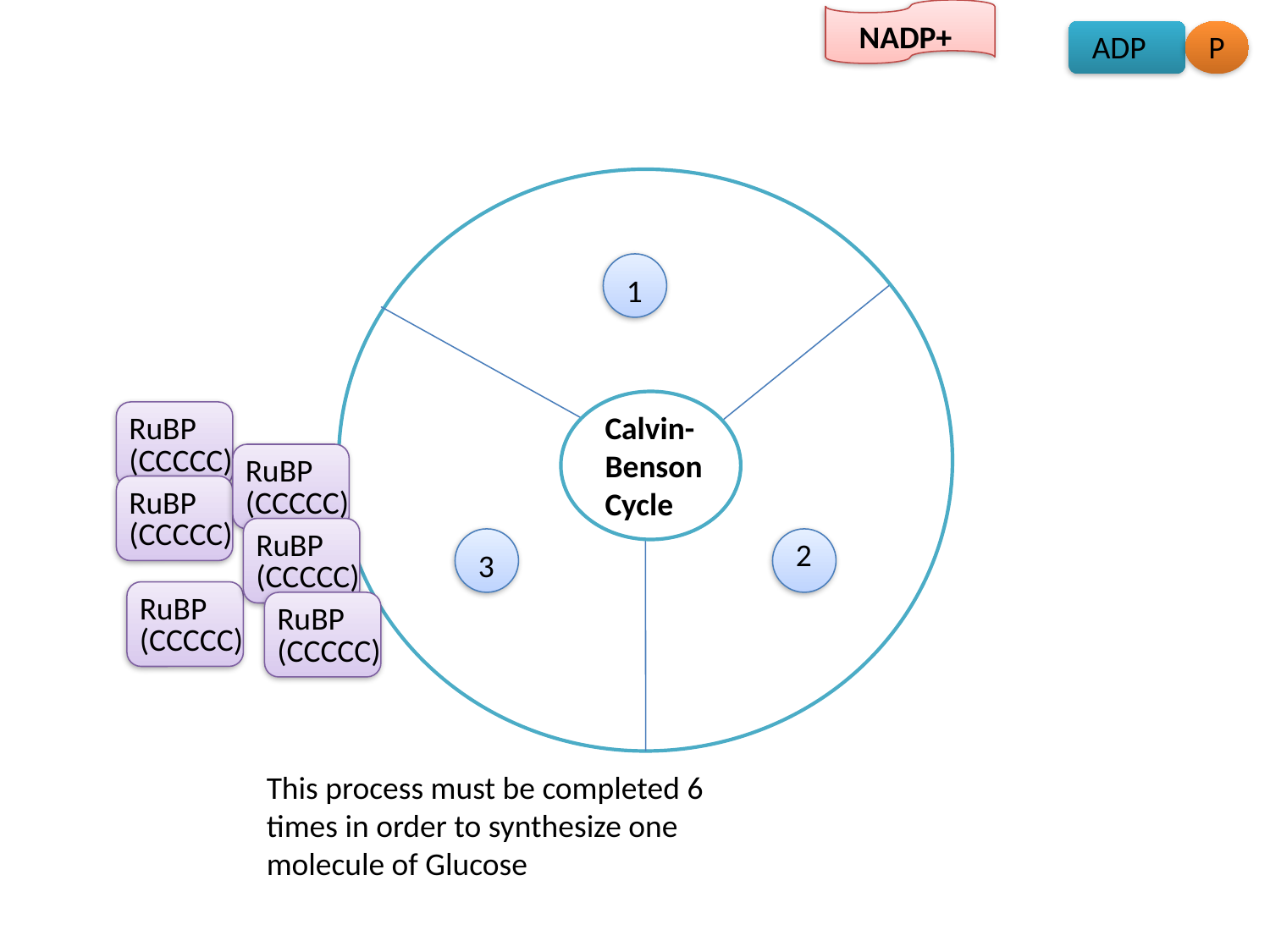

NADP+

ADP

P

Calvin-
Benson
Cycle

1

3

2

RuBP
(CCCCC)

RuBP
(CCCCC)

RuBP
(CCCCC)

RuBP
(CCCCC)

RuBP
(CCCCC)

RuBP
(CCCCC)
This process must be completed 6 times in order to synthesize one molecule of Glucose